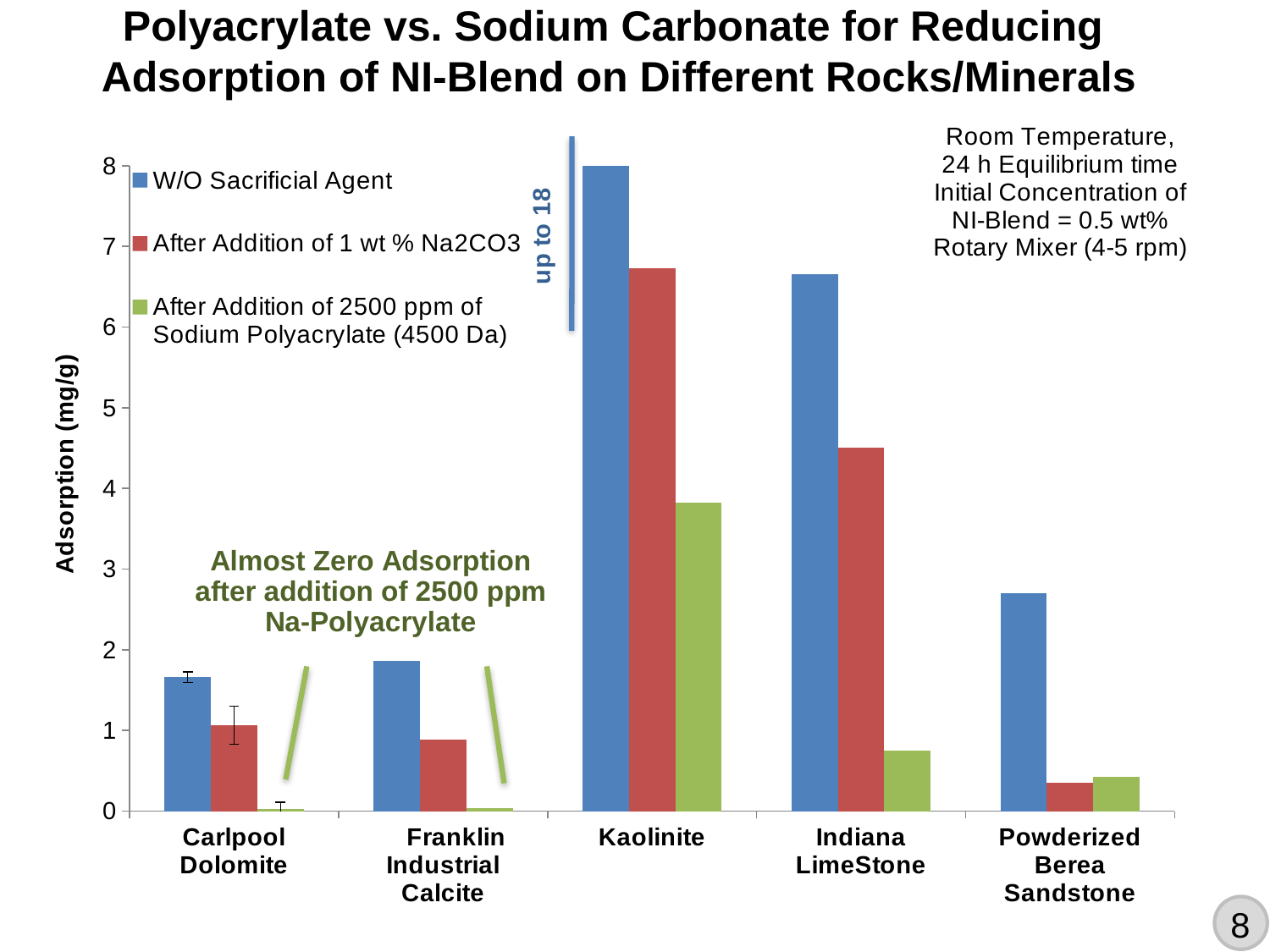

Polyacrylate vs. Sodium Carbonate for Reducing
Adsorption of NI-Blend on Different Rocks/Minerals

### Chart

| Category | W/O Sacrificial Agent | After Addition of 1 wt % Na2CO3  | After Addition of 2500 ppm of Sodium Polyacrylate (4500 Da)  |
|---|---|---|---|
| Carlpool Dolomite | 1.6600000000000001 | 1.064 | 0.025000000000000012 |
|     Franklin Industrial Calcite | 1.862 | 0.8850000000000001 | 0.033 |
| Kaolinite | 17.982999999999784 | 6.7269999999999985 | 3.8259999999999987 |
| Indiana LimeStone | 6.6589999999999945 | 4.503 | 0.7550000000000052 |
| Powderized Berea Sandstone | 2.699 | 0.3560000000000003 | 0.4290000000000004 |
8